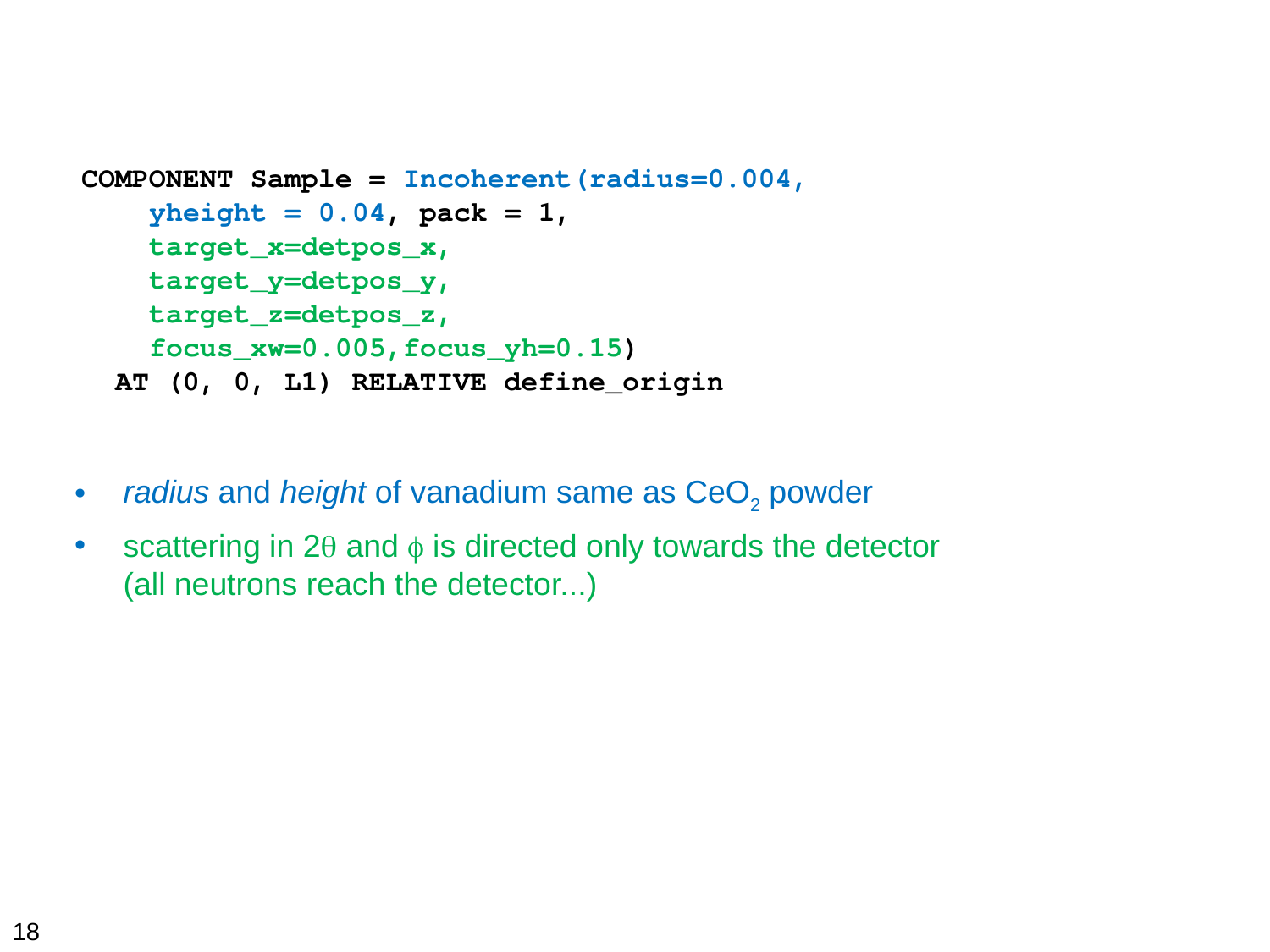

COMPONENT Sample = Incoherent(radius=0.004,
    yheight = 0.04, pack = 1,
    target_x=detpos_x,
    target_y=detpos_y,
    target_z=detpos_z,
    focus_xw=0.005,focus_yh=0.15)
  AT (0, 0, L1) RELATIVE define_origin
 radius and height of vanadium same as CeO2 powder
 scattering in 2θ and φ is directed only towards the detector
 (all neutrons reach the detector...)